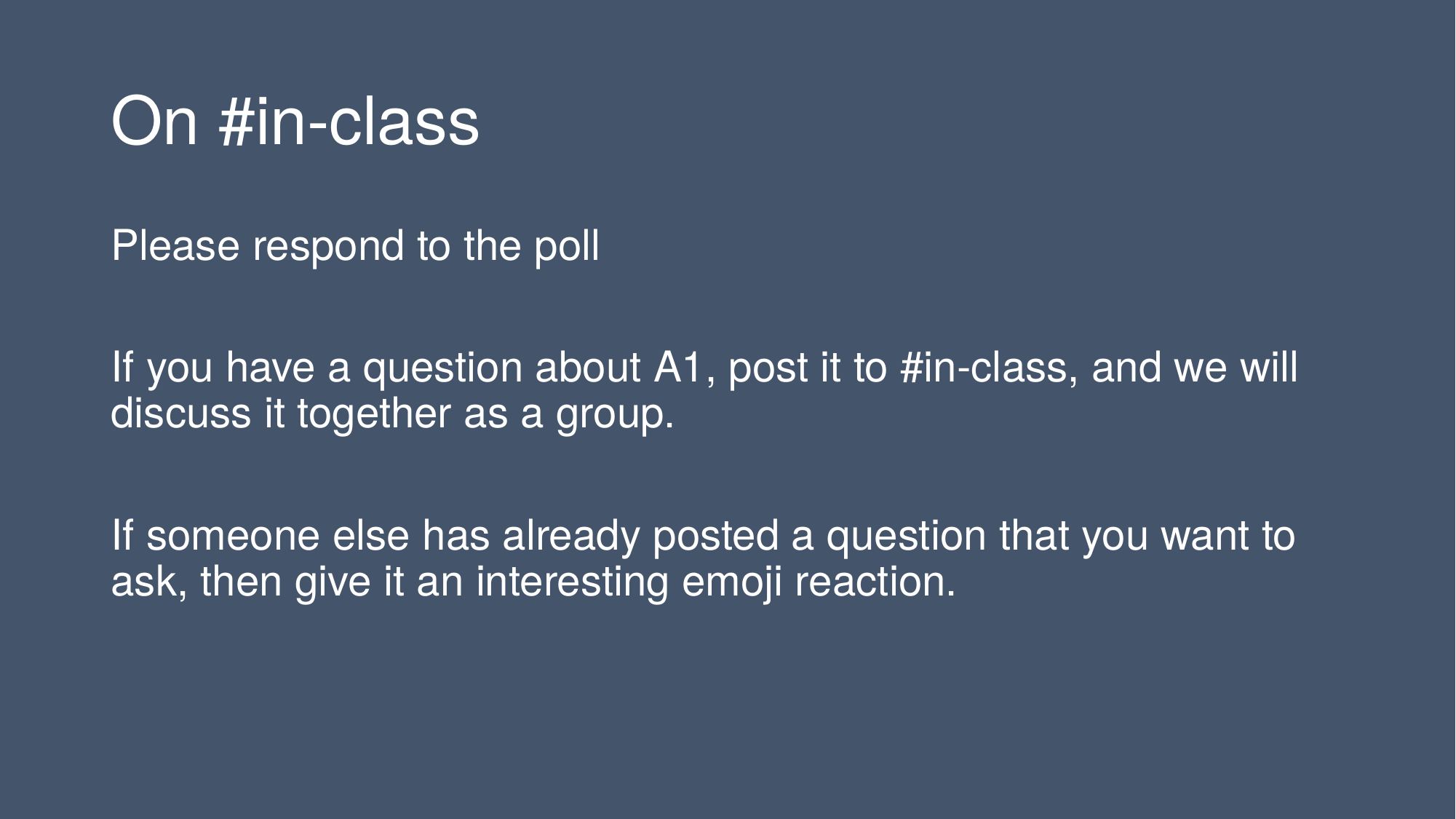

# On #in-class
Please respond to the poll

If you have a question about A1, post it to #in-class, and we will discuss it together as a group.

If someone else has already posted a question that you want to ask, then give it an interesting emoji reaction.